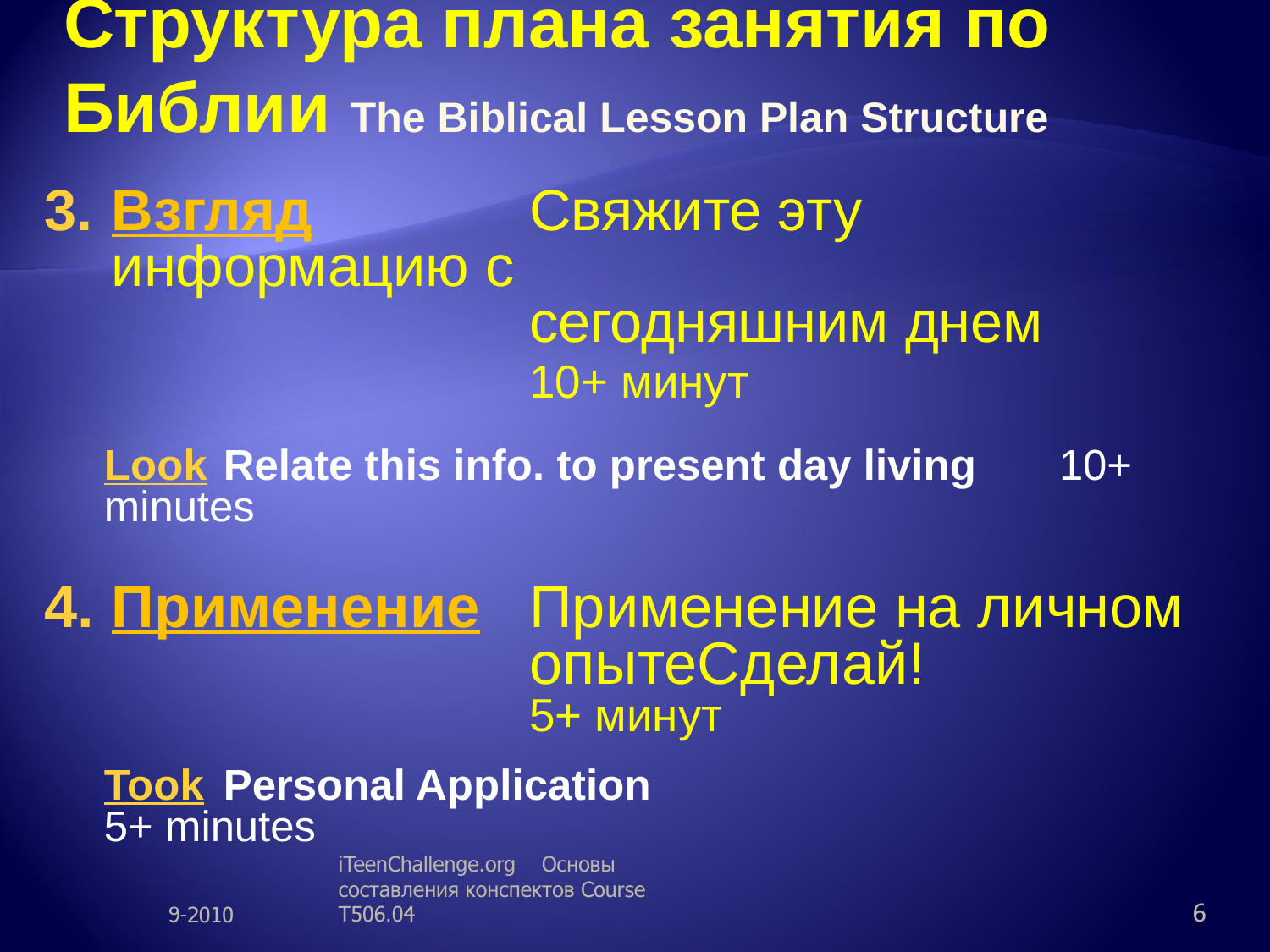

# Структура плана занятия по Библии The Biblical Lesson Plan Structure
Взгляд	Свяжите эту информацию с
	сегодняшним днем
		10+ минут
Look	Relate this info. to present day living		10+ minutes
Применение	Применение на личном 	опытеСделай!
		5+ минут
Took	Personal Application
		5+ minutes
9-2010
iTeenChallenge.org    Основы составления конспектов Course T506.04
6